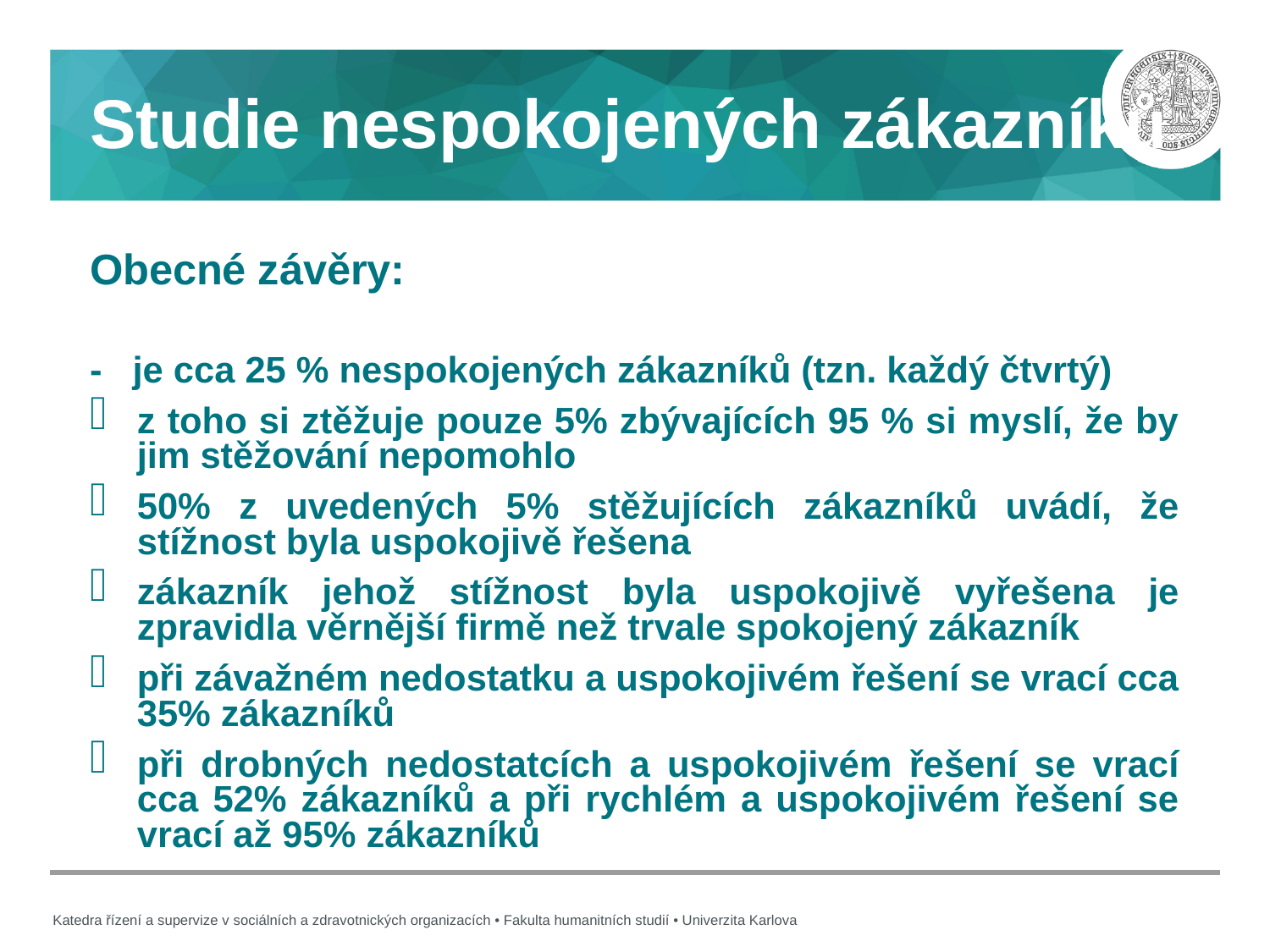

# Studie nespokojených zákazníků
Obecné závěry:

-   je cca 25 % nespokojených zákazníků (tzn. každý čtvrtý)
z toho si ztěžuje pouze 5% zbývajících 95 % si myslí, že by jim stěžování nepomohlo
50% z uvedených 5% stěžujících zákazníků uvádí, že stížnost byla uspokojivě řešena
zákazník jehož stížnost byla uspokojivě vyřešena je zpravidla věrnější firmě než trvale spokojený zákazník
při závažném nedostatku a uspokojivém řešení se vrací cca 35% zákazníků
při drobných nedostatcích a uspokojivém řešení se vrací cca 52% zákazníků a při rychlém a uspokojivém řešení se vrací až 95% zákazníků